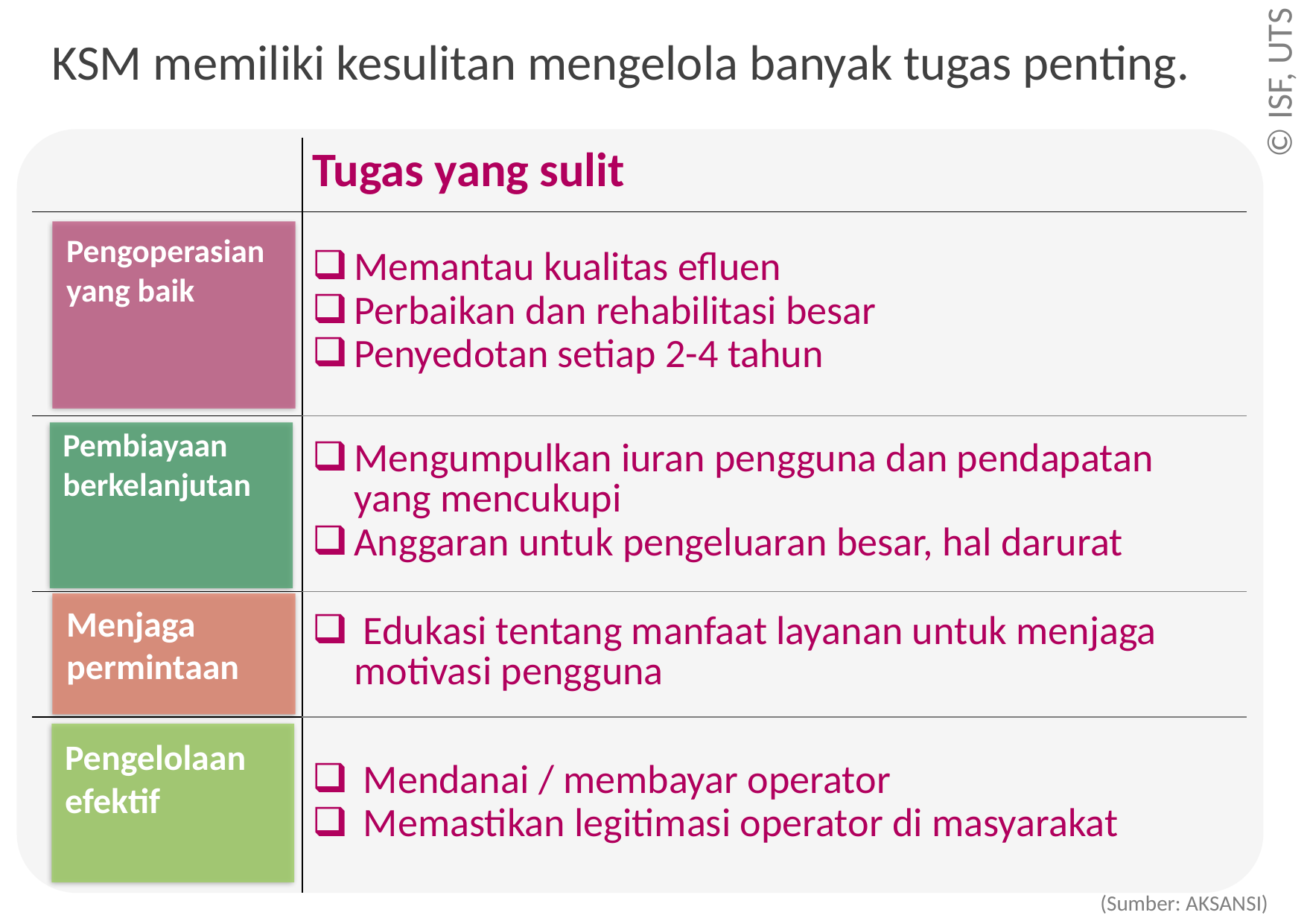

# KSM memiliki kesulitan mengelola banyak tugas penting.

|  | Tugas yang sulit |
| --- | --- |
|  | Memantau kualitas efluen Perbaikan dan rehabilitasi besar Penyedotan setiap 2-4 tahun |
|  | Mengumpulkan iuran pengguna dan pendapatan yang mencukupi Anggaran untuk pengeluaran besar, hal darurat |
|  | Edukasi tentang manfaat layanan untuk menjaga motivasi pengguna |
|  | Mendanai / membayar operator Memastikan legitimasi operator di masyarakat |

Pengoperasian yang baik
Pembiayaan berkelanjutan

Menjaga permintaan

Pengelolaan efektif
(Sumber: AKSANSI)